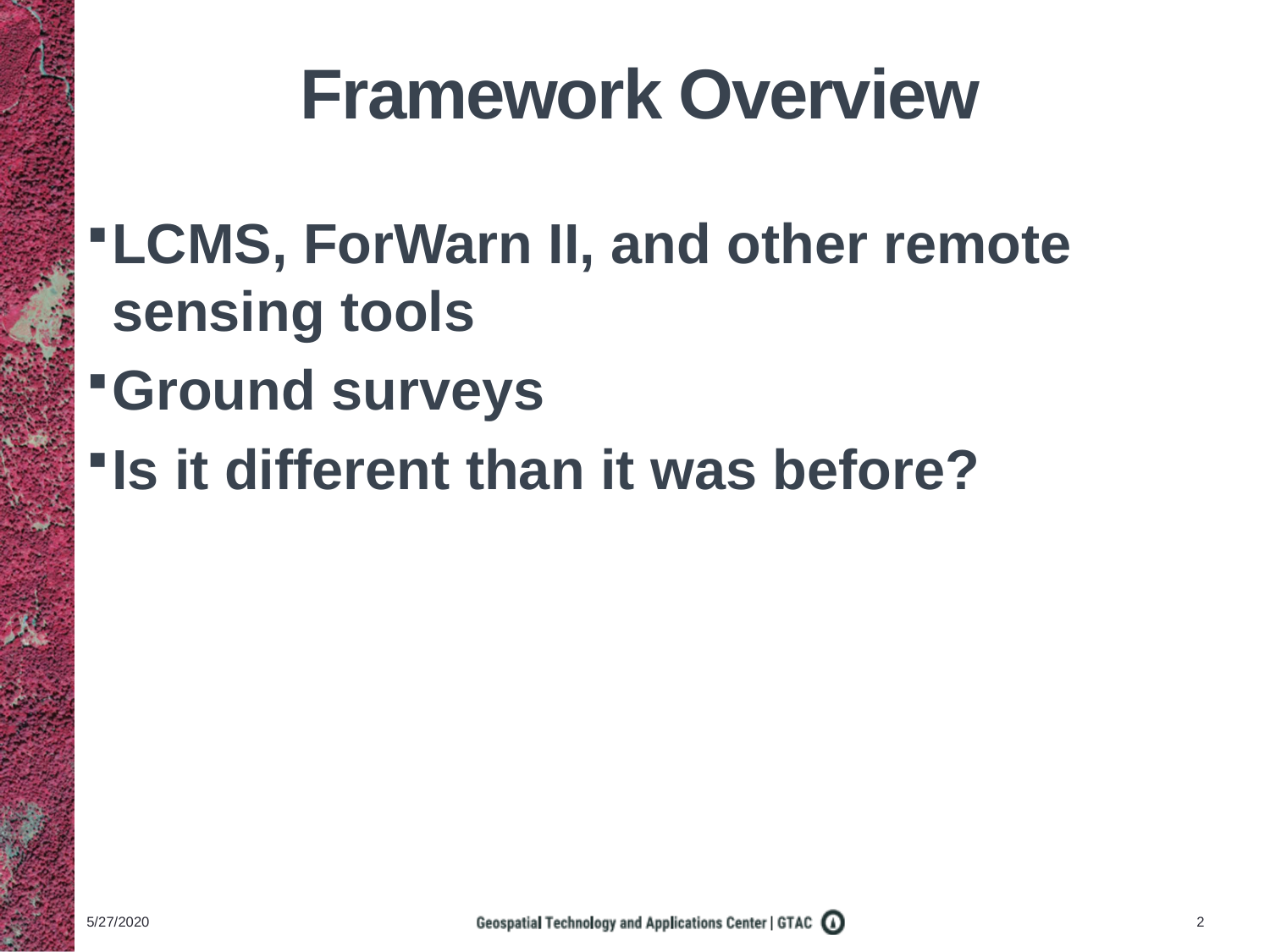

# Framework Overview
LCMS, ForWarn II, and other remote sensing tools
Ground surveys
Is it different than it was before?